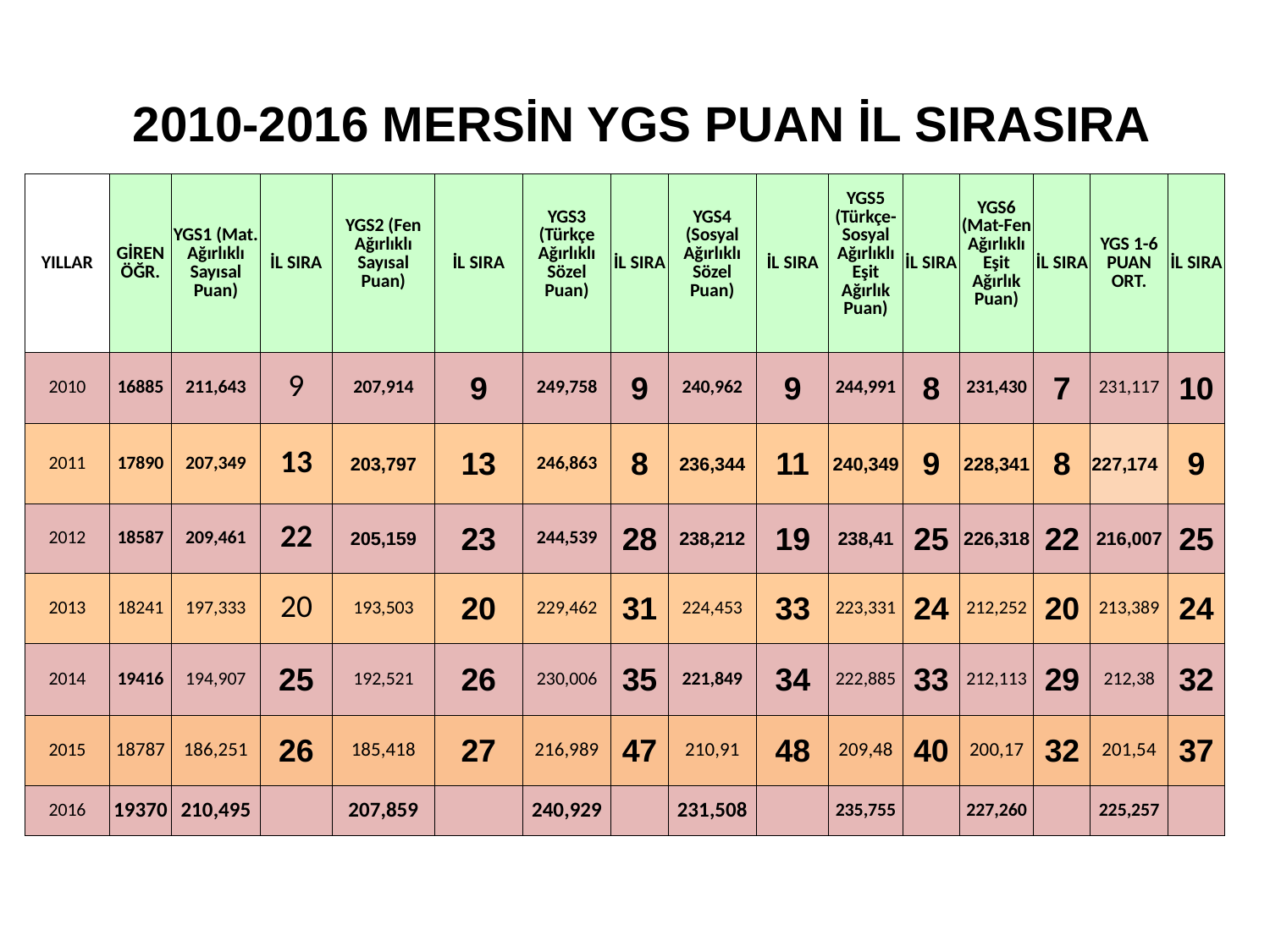

2010-2016 MERSİN YGS PUAN İL SIRASIRA
| YILLAR | GİREN ÖĞR. | YGS1 (Mat. Ağırlıklı Sayısal Puan) | İL SIRA | YGS2 (Fen Ağırlıklı Sayısal Puan) | İL SIRA | YGS3 (Türkçe Ağırlıklı Sözel Puan) | İL SIRA | YGS4 (Sosyal Ağırlıklı Sözel Puan) | İL SIRA | YGS5 (Türkçe-Sosyal Ağırlıklı Eşit Ağırlık Puan) | İL SIRA | YGS6 (Mat-Fen Ağırlıklı Eşit Ağırlık Puan) | İL SIRA | YGS 1-6 PUAN ORT. | İL SIRA |
| --- | --- | --- | --- | --- | --- | --- | --- | --- | --- | --- | --- | --- | --- | --- | --- |
| 2010 | 16885 | 211,643 | 9 | 207,914 | 9 | 249,758 | 9 | 240,962 | 9 | 244,991 | 8 | 231,430 | 7 | 231,117 | 10 |
| 2011 | 17890 | 207,349 | 13 | 203,797 | 13 | 246,863 | 8 | 236,344 | 11 | 240,349 | 9 | 228,341 | 8 | 227,174 | 9 |
| 2012 | 18587 | 209,461 | 22 | 205,159 | 23 | 244,539 | 28 | 238,212 | 19 | 238,41 | 25 | 226,318 | 22 | 216,007 | 25 |
| 2013 | 18241 | 197,333 | 20 | 193,503 | 20 | 229,462 | 31 | 224,453 | 33 | 223,331 | 24 | 212,252 | 20 | 213,389 | 24 |
| 2014 | 19416 | 194,907 | 25 | 192,521 | 26 | 230,006 | 35 | 221,849 | 34 | 222,885 | 33 | 212,113 | 29 | 212,38 | 32 |
| 2015 | 18787 | 186,251 | 26 | 185,418 | 27 | 216,989 | 47 | 210,91 | 48 | 209,48 | 40 | 200,17 | 32 | 201,54 | 37 |
| 2016 | 19370 | 210,495 |  | 207,859 |  | 240,929 |  | 231,508 |  | 235,755 |  | 227,260 |  | 225,257 |  |